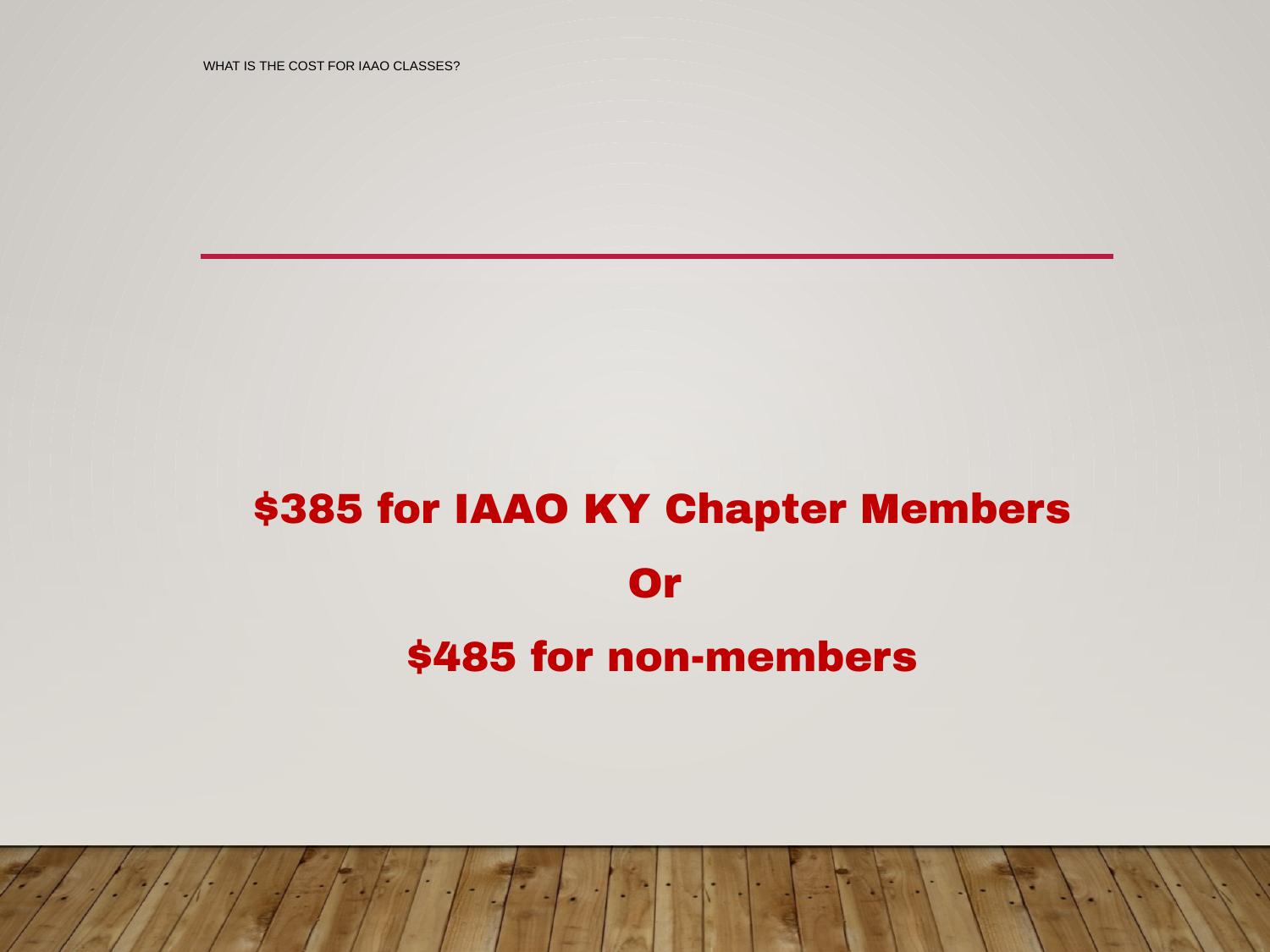

# What is the cost for IAAO Classes?
$385 for IAAO KY Chapter Members
Or
$485 for non-members